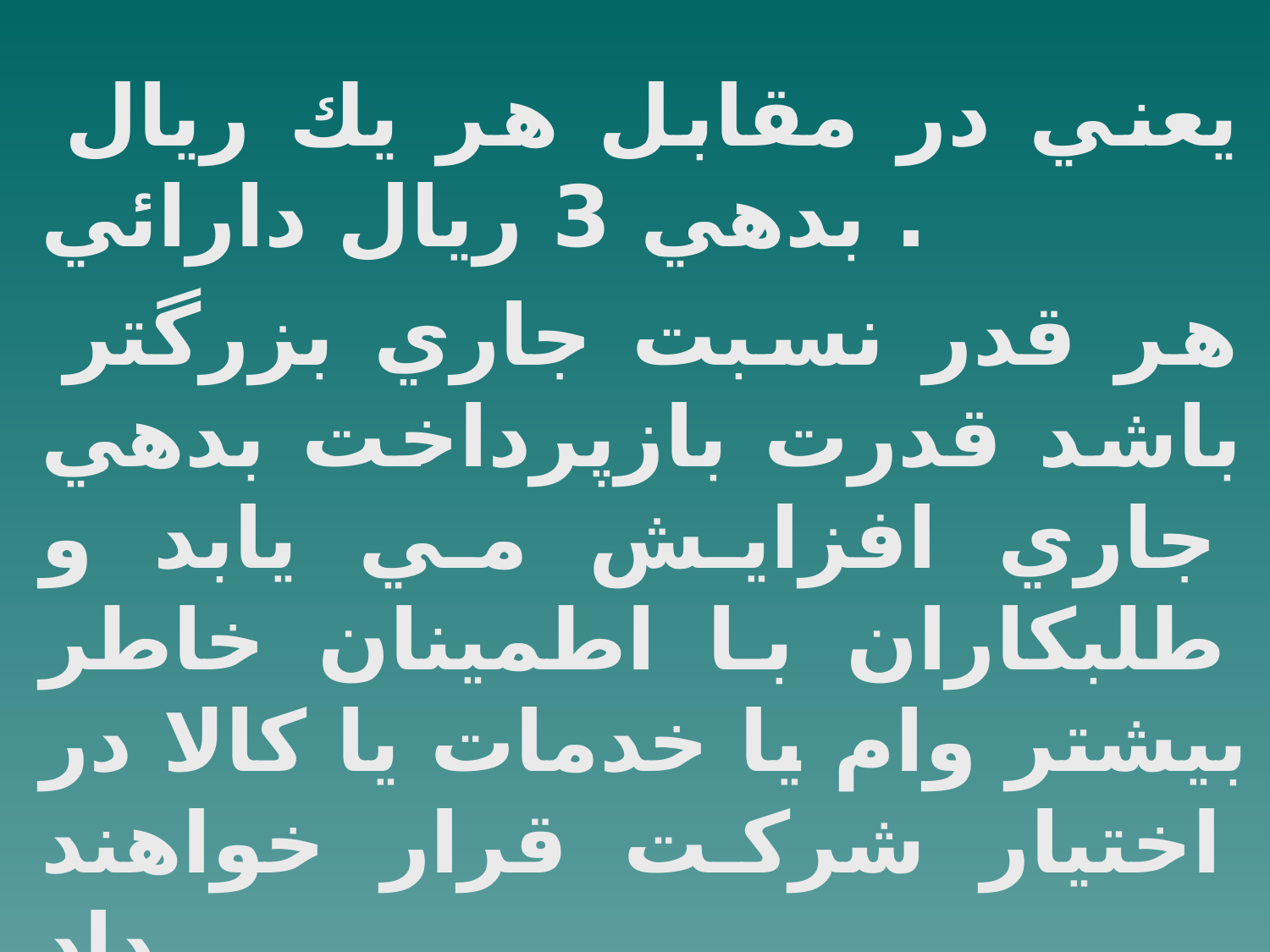

يعني در مقابل هر يك ريال بدهي 3 ريال دارائي .
هر قدر نسبت جاري بزرگتر باشد قدرت بازپرداخت بدهي جاري افزايش مي يابد و طلبكاران با اطمينان خاطر بيشتر وام يا خدمات يا كالا در اختيار شركت قرار خواهند داد .